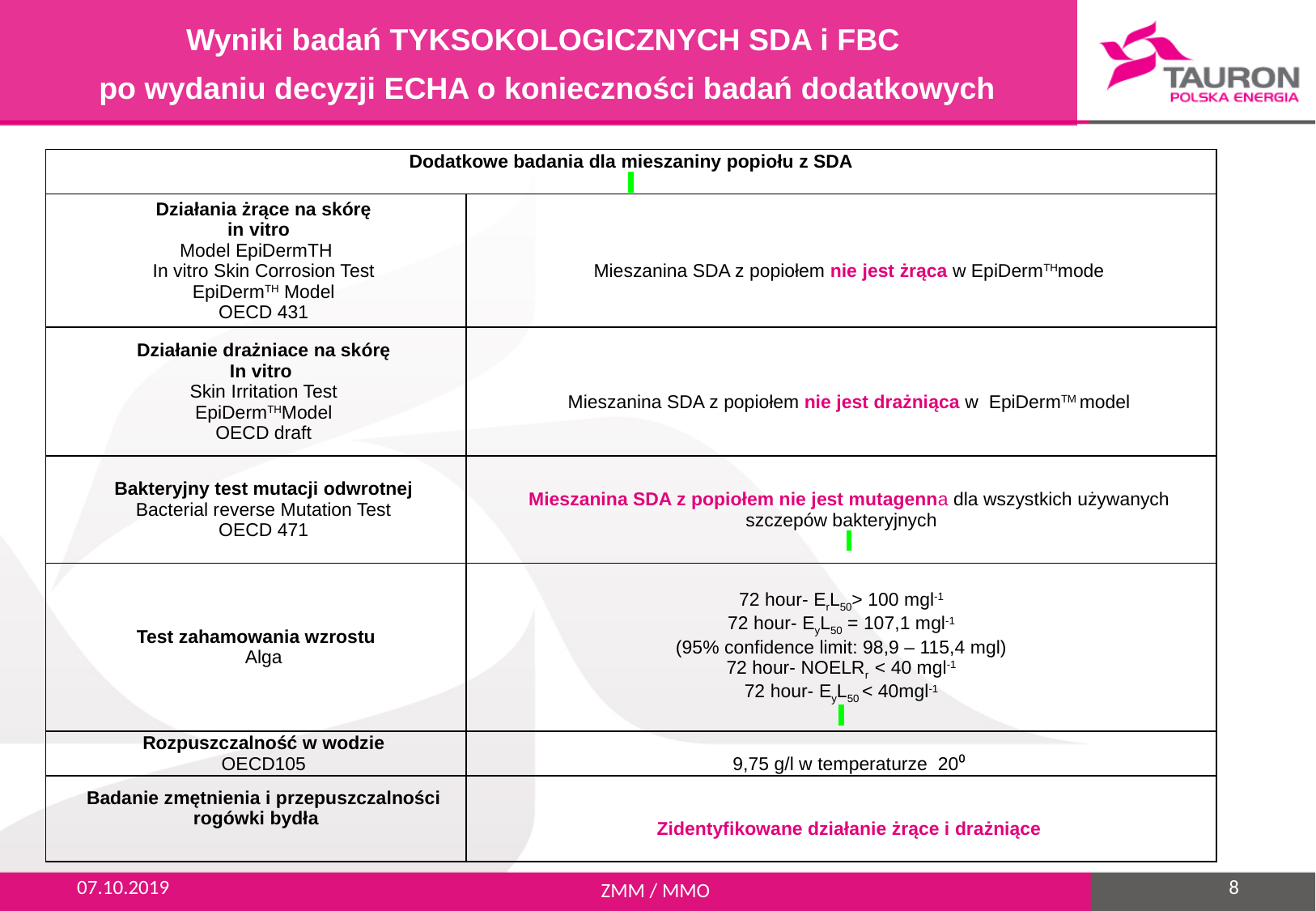

Wyniki badań TYKSOKOLOGICZNYCH SDA i FBC
po wydaniu decyzji ECHA o konieczności badań dodatkowych
| Dodatkowe badania dla mieszaniny popiołu z SDA |  |
| --- | --- |
| Działania żrące na skórę in vitro Model EpiDermTH In vitro Skin Corrosion Test EpiDermTH Model OECD 431 | Mieszanina SDA z popiołem nie jest żrąca w EpiDermTHmode |
| Działanie drażniace na skórę In vitro Skin Irritation Test EpiDermTHModel OECD draft | Mieszanina SDA z popiołem nie jest drażniąca w EpiDermTM model |
| Bakteryjny test mutacji odwrotnej Bacterial reverse Mutation Test OECD 471 | Mieszanina SDA z popiołem nie jest mutagenna dla wszystkich używanych szczepów bakteryjnych |
| Test zahamowania wzrostu Alga | 72 hour- ErL50> 100 mgl-1 72 hour- EyL50 = 107,1 mgl-1 (95% confidence limit: 98,9 – 115,4 mgl) 72 hour- NOELRr < 40 mgl-1 72 hour- EyL50 < 40mgl-1 |
| Rozpuszczalność w wodzie OECD105 | 9,75 g/l w temperaturze 20⁰ |
| Badanie zmętnienia i przepuszczalności rogówki bydła | Zidentyfikowane działanie żrące i drażniące |